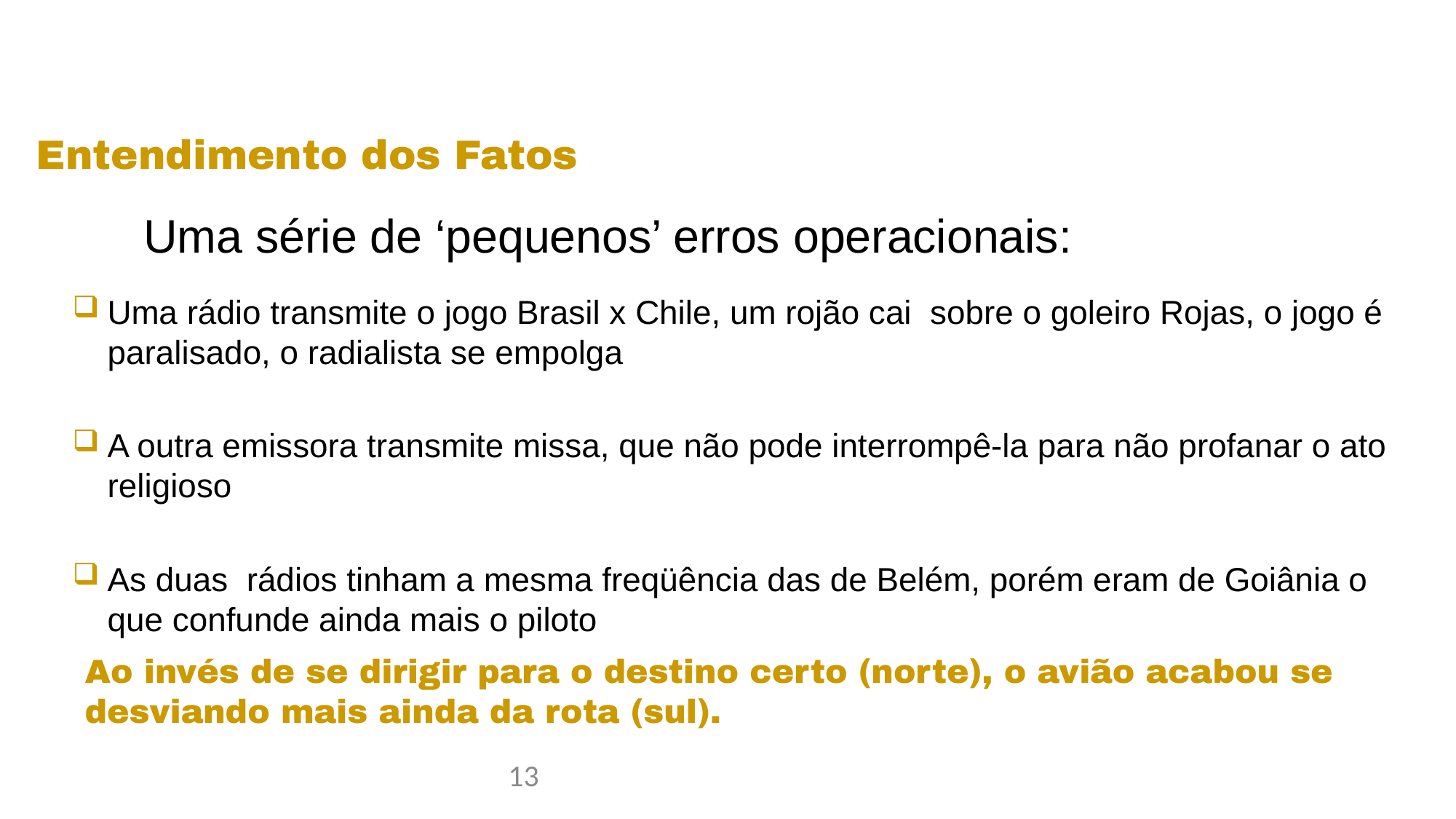

Manifestação de um evento de risco operacional
Entendimento dos Fatos
Uma série de ‘pequenos’ erros operacionais:
Uma rádio transmite o jogo Brasil x Chile, um rojão cai  sobre o goleiro Rojas, o jogo é paralisado, o radialista se empolga

A outra emissora transmite missa, que não pode interrompê-la para não profanar o ato religioso

As duas  rádios tinham a mesma freqüência das de Belém, porém eram de Goiânia o que confunde ainda mais o piloto
Ao invés de se dirigir para o destino certo (norte), o avião acabou se desviando mais ainda da rota (sul).
13